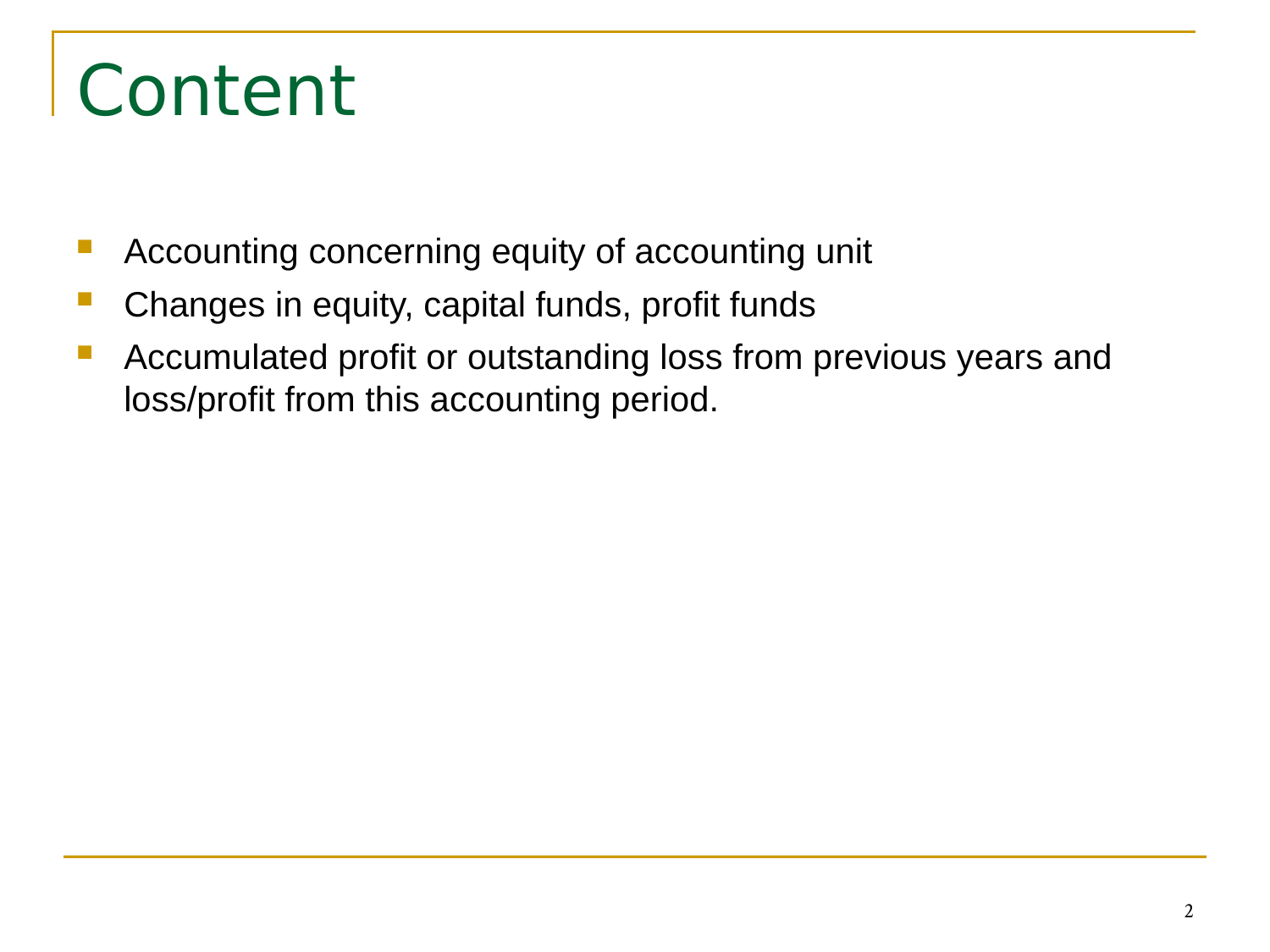

# Content
Accounting concerning equity of accounting unit
Changes in equity, capital funds, profit funds
Accumulated profit or outstanding loss from previous years and loss/profit from this accounting period.
2